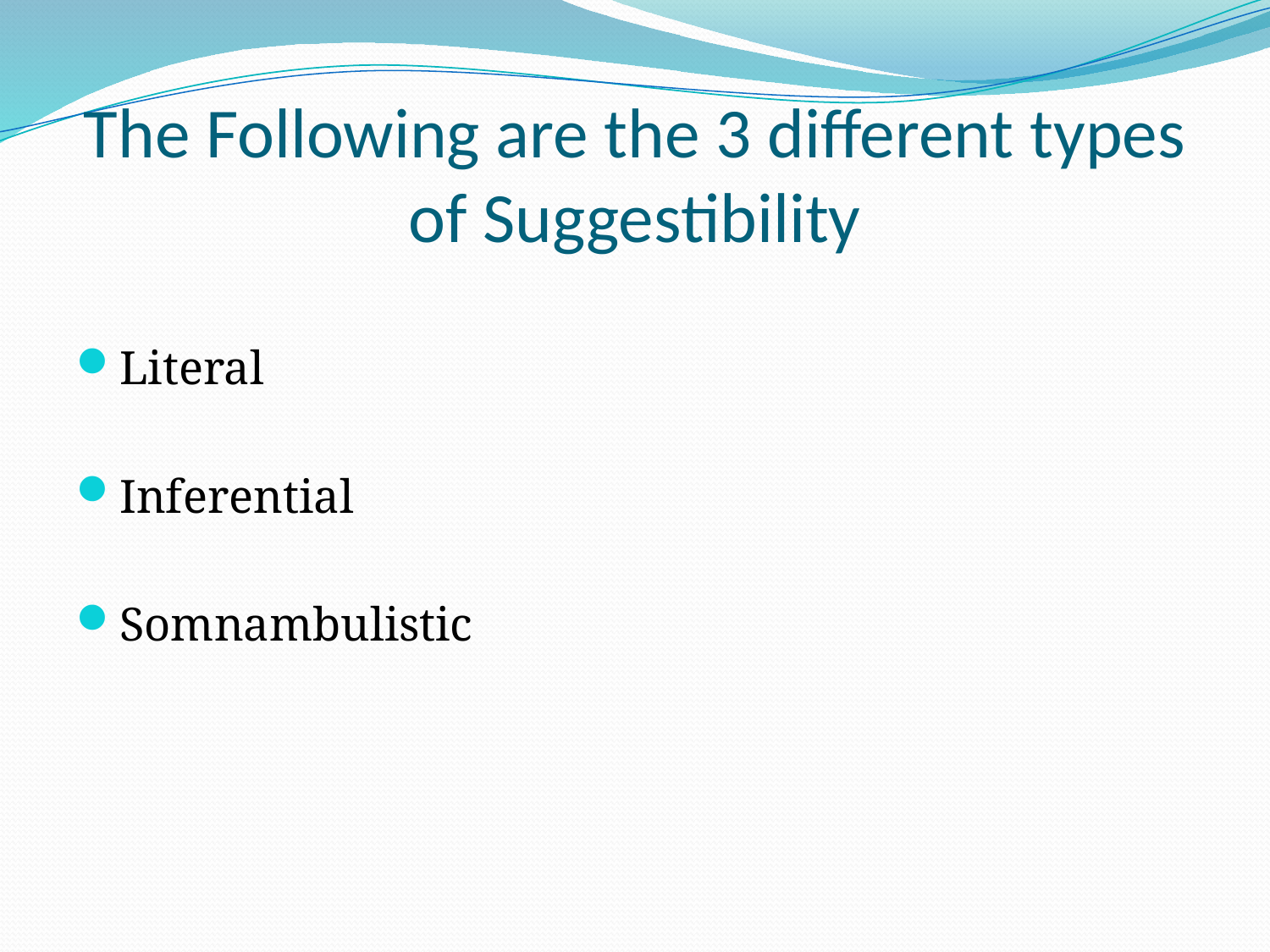

# The Following are the 3 different types of Suggestibility

Literal

Inferential

Somnambulistic